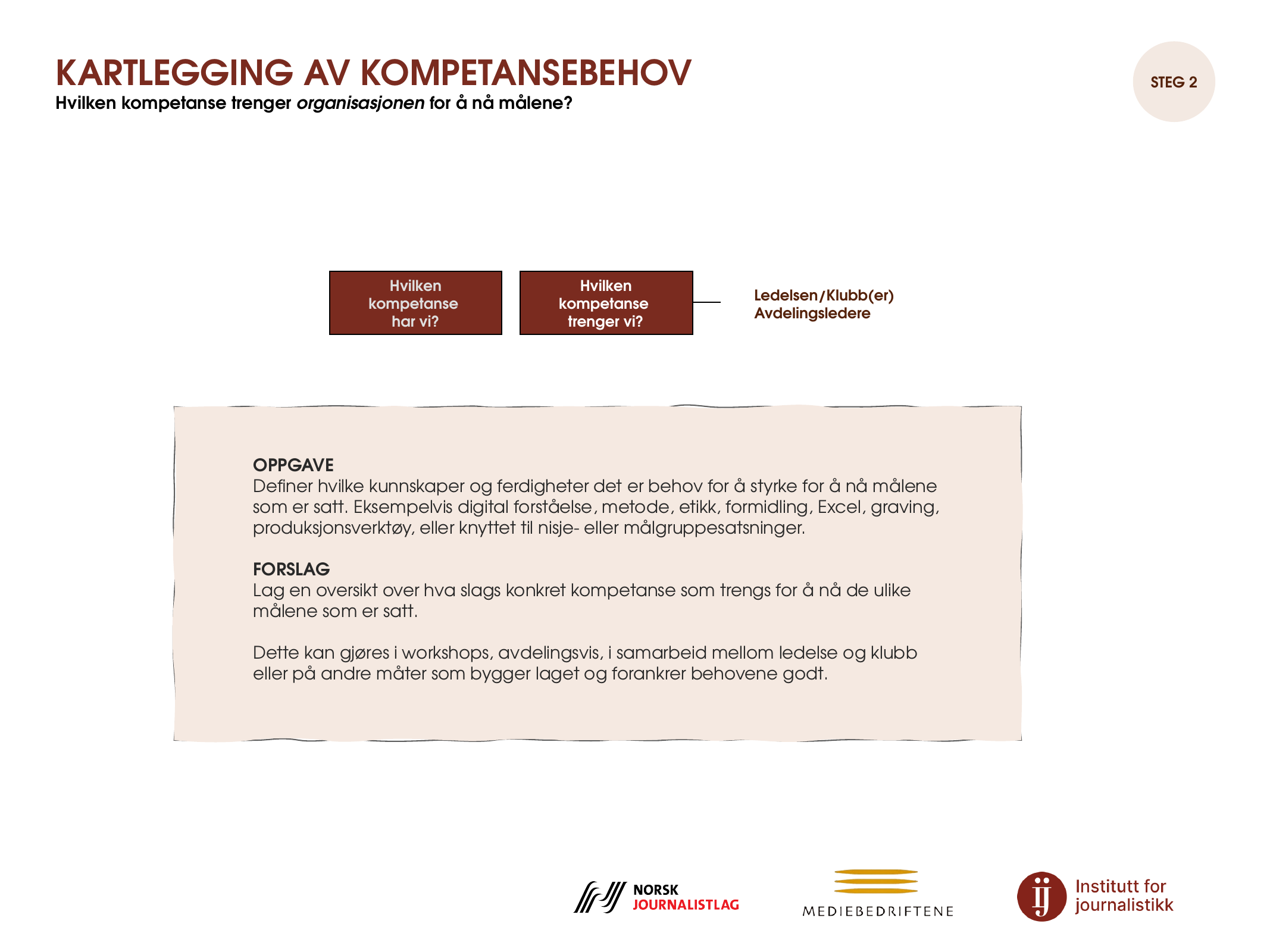

KARTLEGGING AV KOMPETANSEBEHOV
Hvilken kompetanse trenger organisasjonen for å nå målene?
STEG 2
Hvilken
kompetanse
trenger vi?
Hvilken
kompetanse
har vi?

Ledelsen/Klubb(er)
Avdelingsledere

OPPGAVE
Definer hvilke kunnskaper og ferdigheter det er behov for å styrke for å nå målene som er satt. Eksempelvis digital forståelse, metode, etikk, formidling, Excel, graving, produksjonsverktøy, eller knyttet til nisje- eller målgruppesatsninger.
FORSLAG
Lag en oversikt over hva slags konkret kompetanse som trengs for å nå de ulike målene som er satt.

Dette kan gjøres i workshops, avdelingsvis, i samarbeid mellom ledelse og klubb eller på andre måter som bygger laget og forankrer behovene godt.